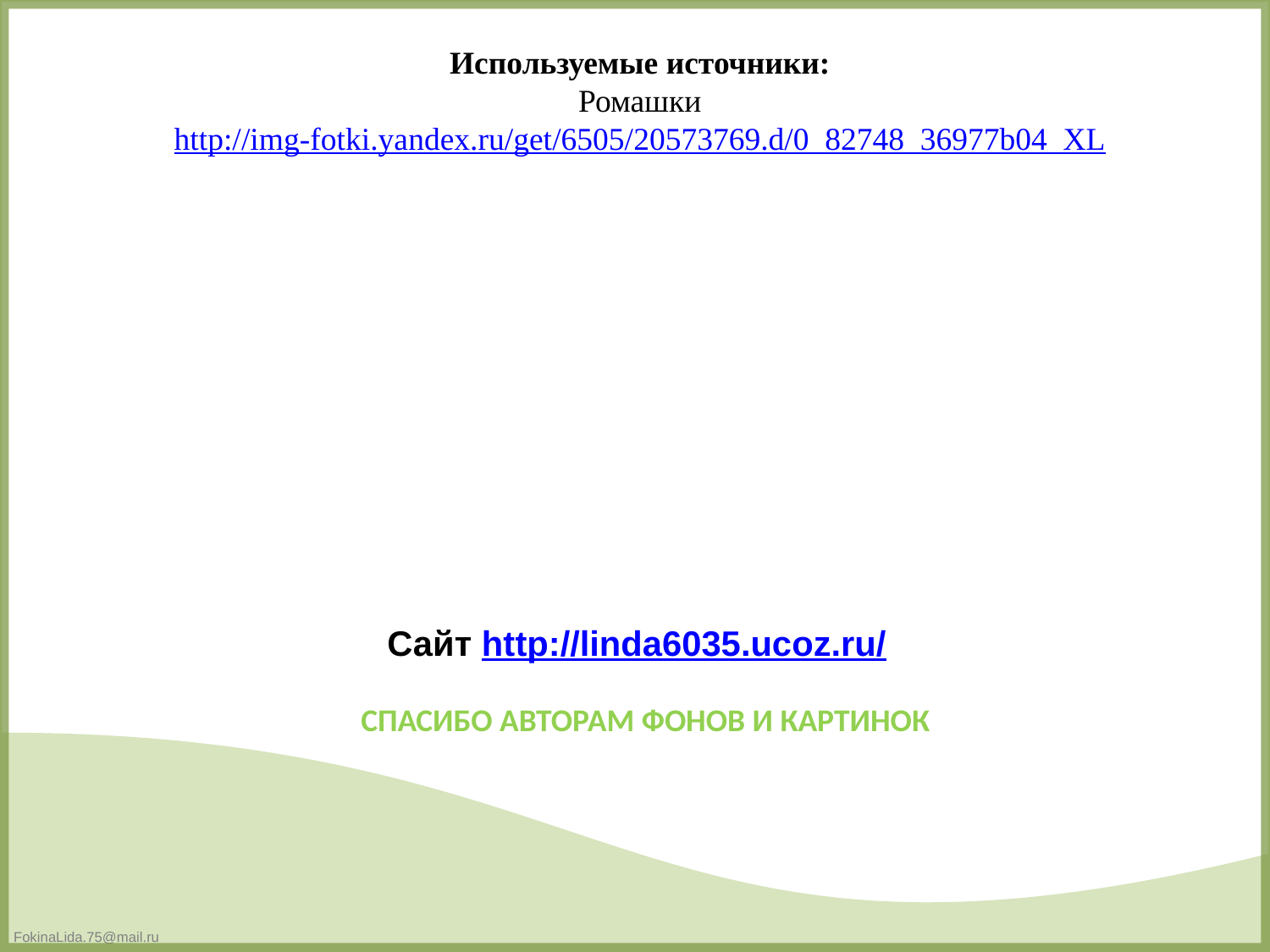

Используемые источники:
Ромашки
 http://img-fotki.yandex.ru/get/6505/20573769.d/0_82748_36977b04_XL

Сайт http://linda6035.ucoz.ru/
СПАСИБО АВТОРАМ ФОНОВ И КАРТИНОК